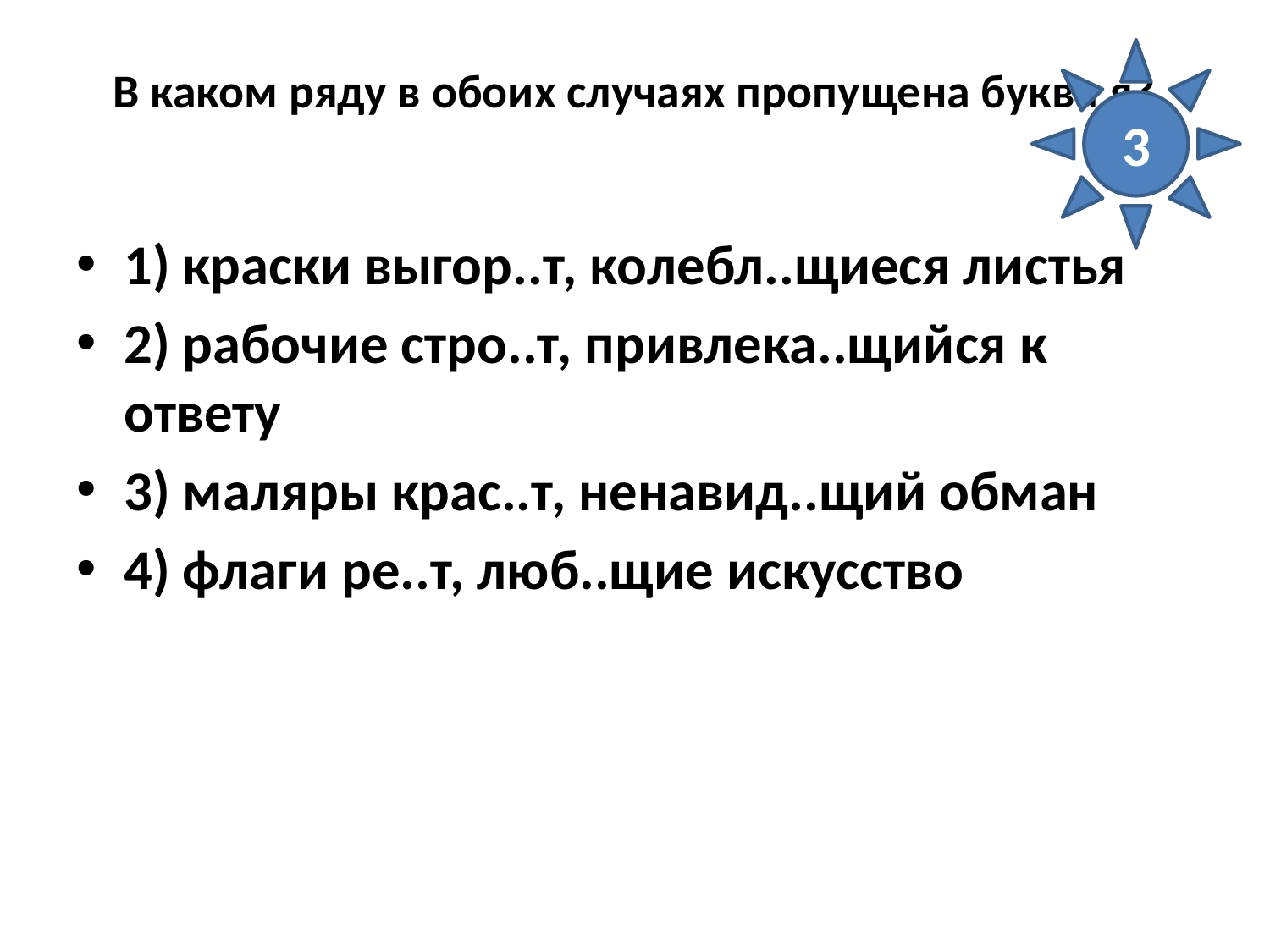

# В каком ряду в обоих случаях пропущена буква я?
3
1) краски выгор..т, колебл..щиеся листья
2) рабочие стро..т, привлека..щийся к ответу
3) маляры крас..т, ненавид..щий обман
4) флаги ре..т, люб..щие искусство